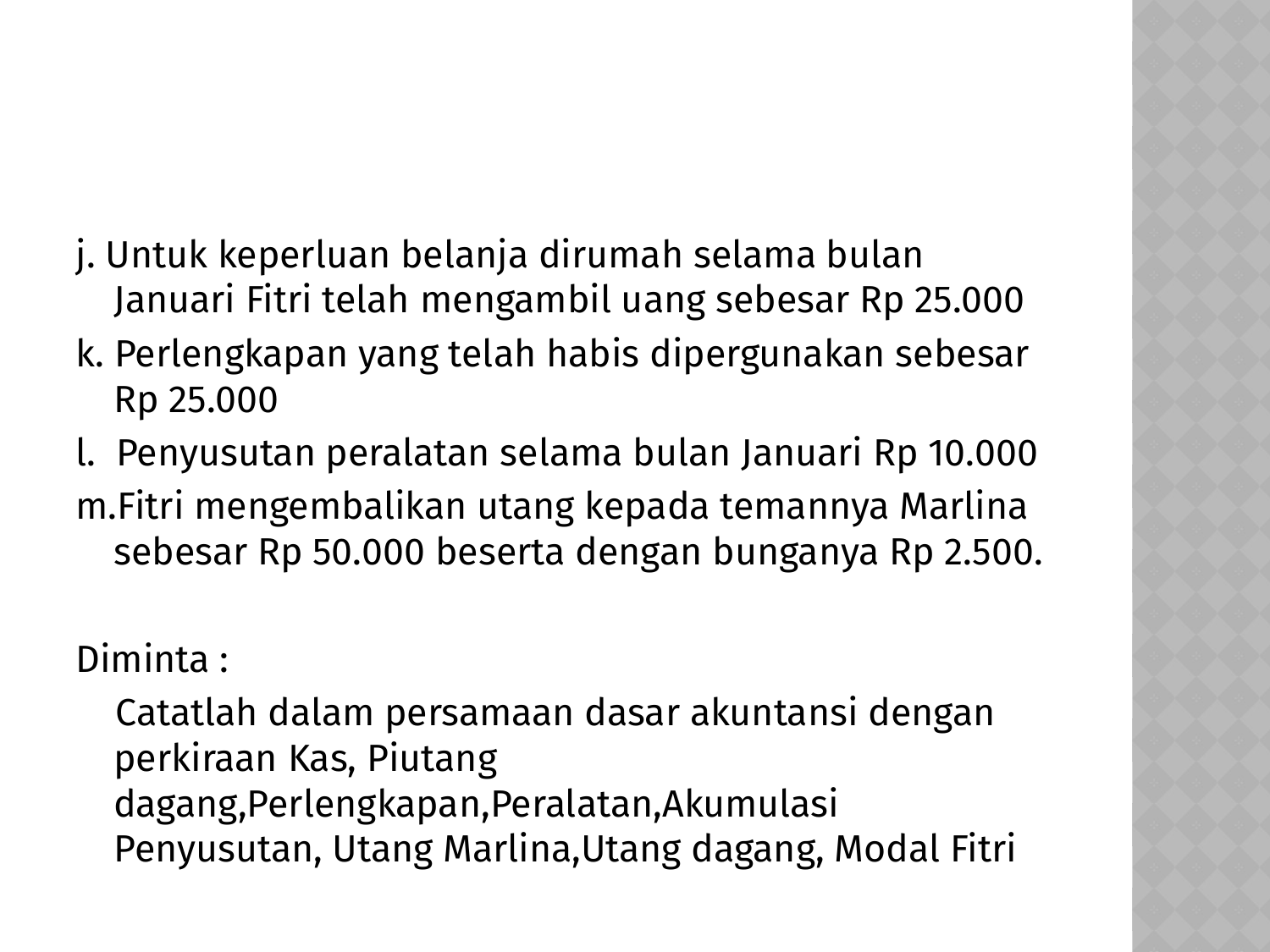

#
j. Untuk keperluan belanja dirumah selama bulan Januari Fitri telah mengambil uang sebesar Rp 25.000
k. Perlengkapan yang telah habis dipergunakan sebesar Rp 25.000
l.  Penyusutan peralatan selama bulan Januari Rp 10.000
m.Fitri mengembalikan utang kepada temannya Marlina sebesar Rp 50.000 beserta dengan bunganya Rp 2.500.

Diminta :
    Catatlah dalam persamaan dasar akuntansi dengan perkiraan Kas, Piutang dagang,Perlengkapan,Peralatan,Akumulasi Penyusutan, Utang Marlina,Utang dagang, Modal Fitri